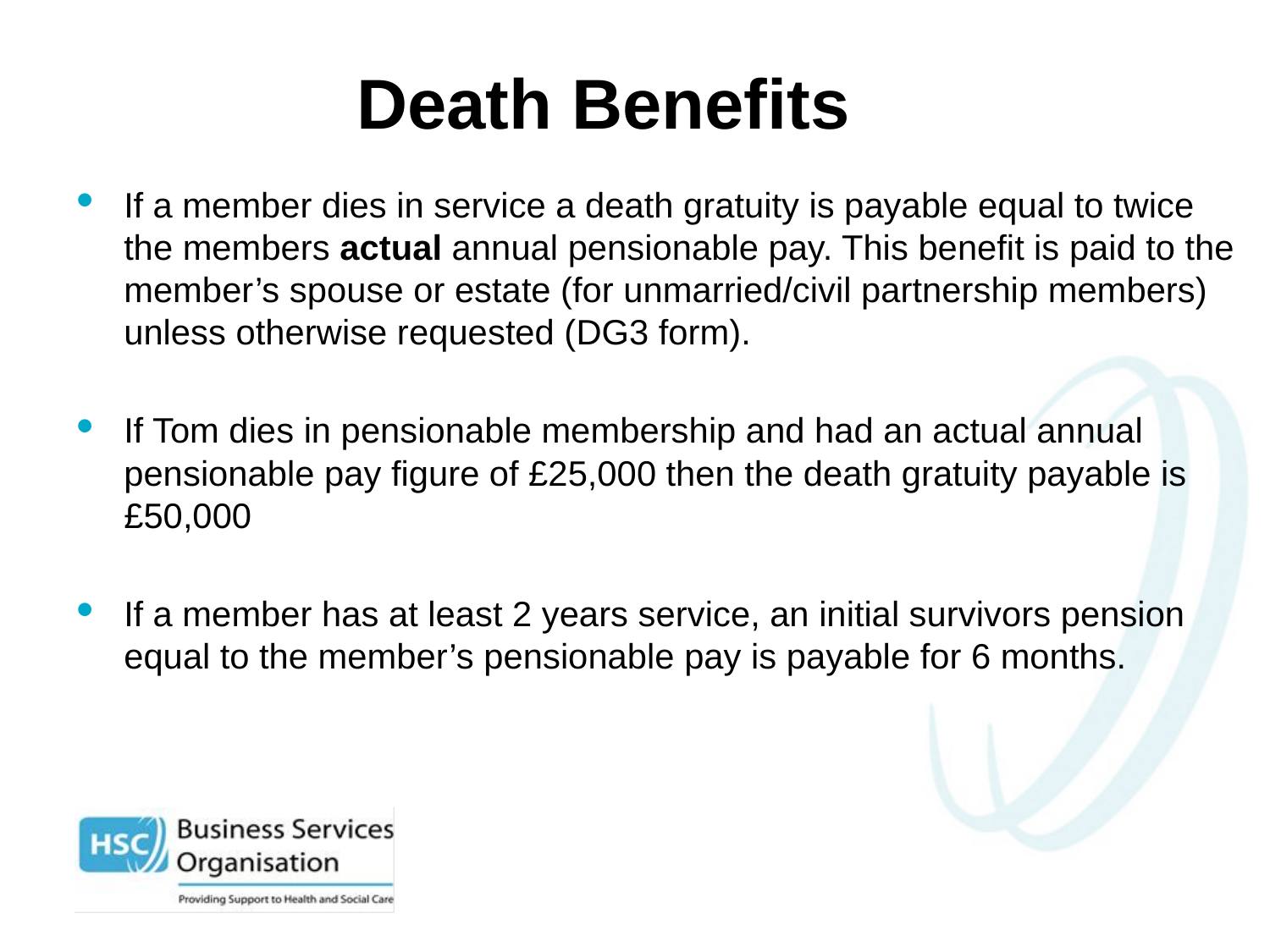

# Death Benefits
If a member dies in service a death gratuity is payable equal to twice the members actual annual pensionable pay. This benefit is paid to the member’s spouse or estate (for unmarried/civil partnership members) unless otherwise requested (DG3 form).

If Tom dies in pensionable membership and had an actual annual pensionable pay figure of £25,000 then the death gratuity payable is £50,000

If a member has at least 2 years service, an initial survivors pension equal to the member’s pensionable pay is payable for 6 months.